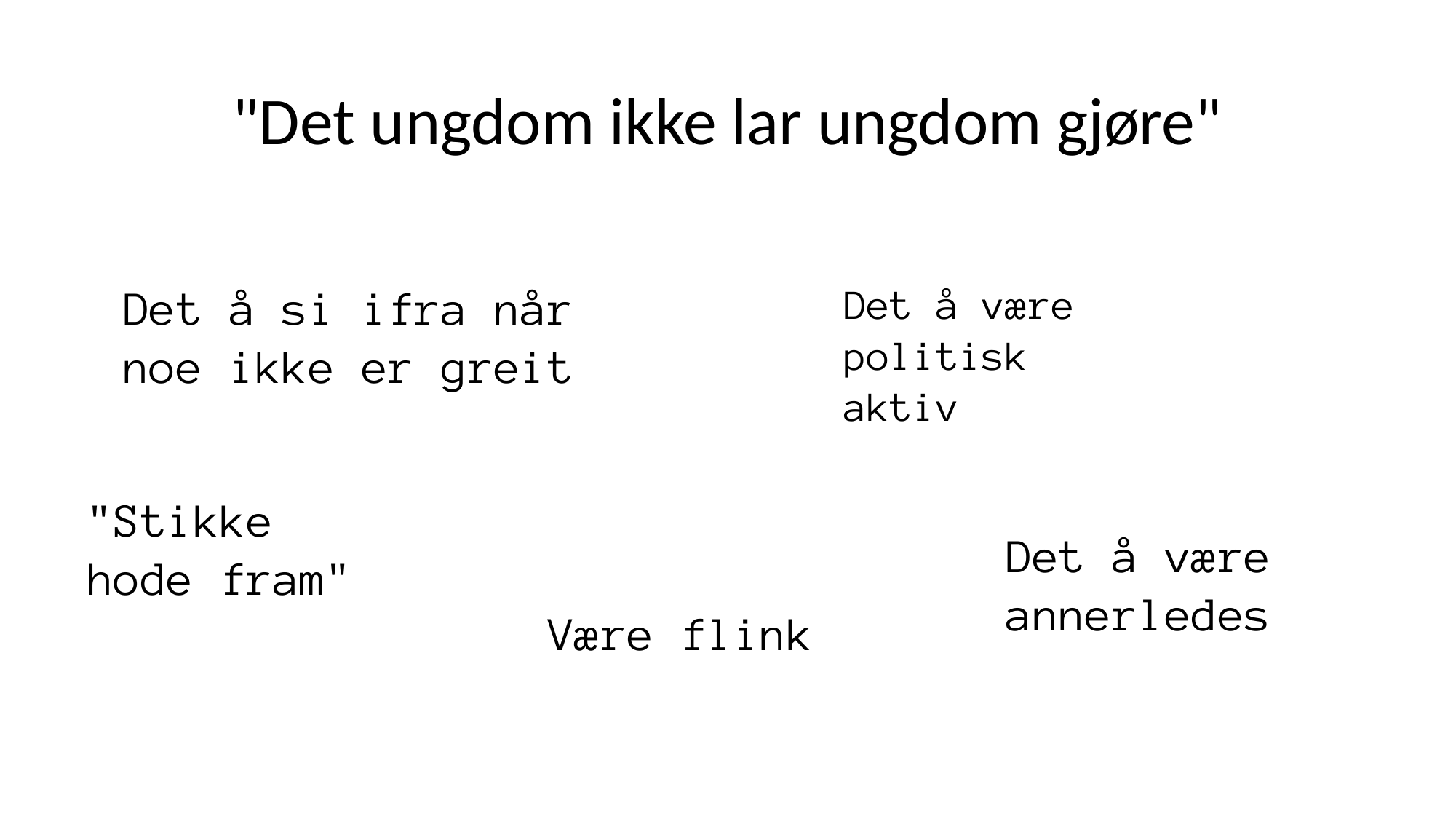

# "Det ungdom ikke lar ungdom gjøre"
Det å si ifra når noe ikke er greit
Det å være politisk aktiv
"Stikke hode fram"
Det å være annerledes
Være flink